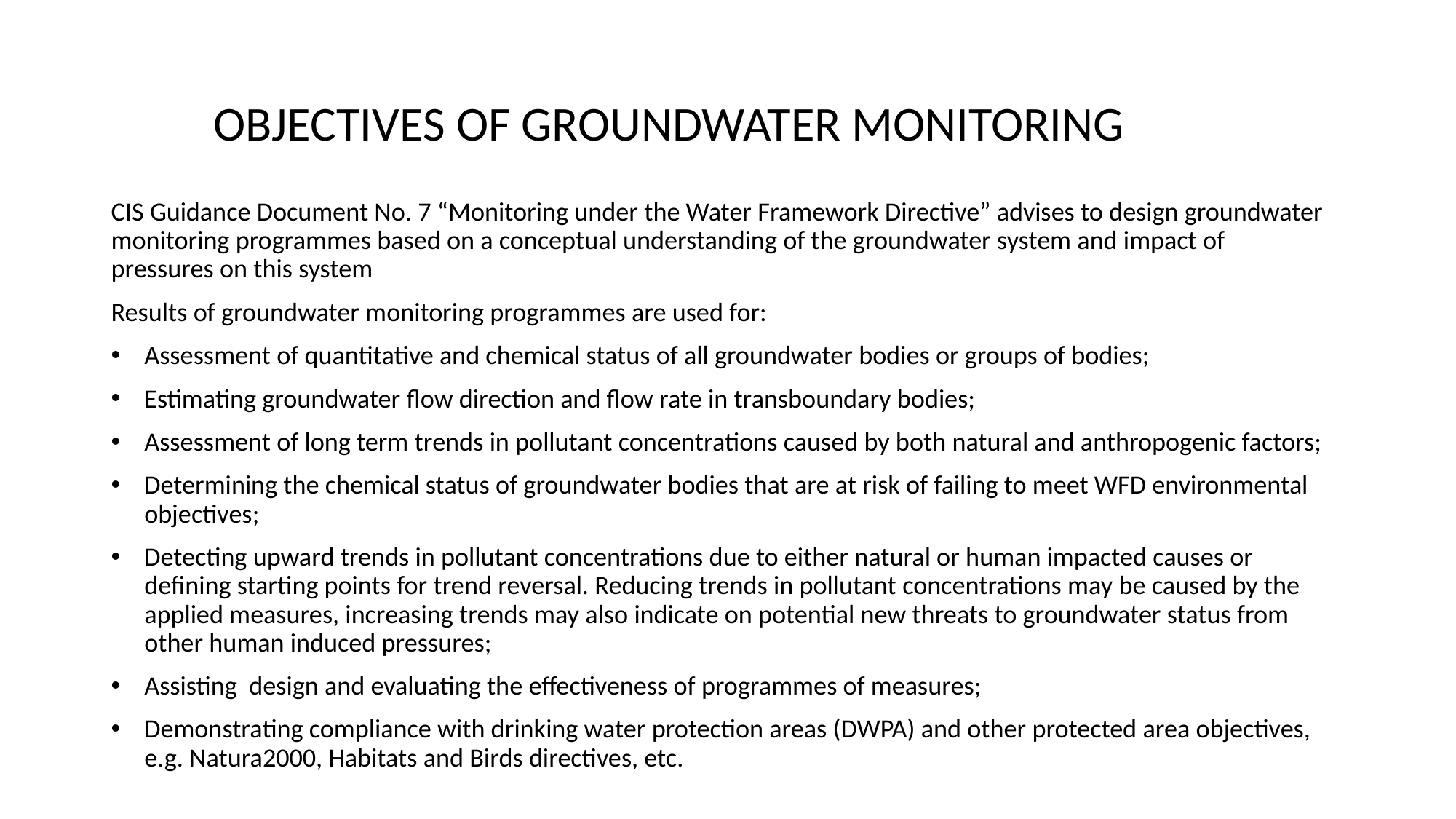

# OBJECTIVES OF GROUNDWATER MONITORING
CIS Guidance Document No. 7 “Monitoring under the Water Framework Directive” advises to design groundwater monitoring programmes based on a conceptual understanding of the groundwater system and impact of pressures on this system
Results of groundwater monitoring programmes are used for:
Assessment of quantitative and chemical status of all groundwater bodies or groups of bodies;
Estimating groundwater flow direction and flow rate in transboundary bodies;
Assessment of long term trends in pollutant concentrations caused by both natural and anthropogenic factors;
Determining the chemical status of groundwater bodies that are at risk of failing to meet WFD environmental objectives;
Detecting upward trends in pollutant concentrations due to either natural or human impacted causes or defining starting points for trend reversal. Reducing trends in pollutant concentrations may be caused by the applied measures, increasing trends may also indicate on potential new threats to groundwater status from other human induced pressures;
Assisting  design and evaluating the effectiveness of programmes of measures;
Demonstrating compliance with drinking water protection areas (DWPA) and other protected area objectives, e.g. Natura2000, Habitats and Birds directives, etc.